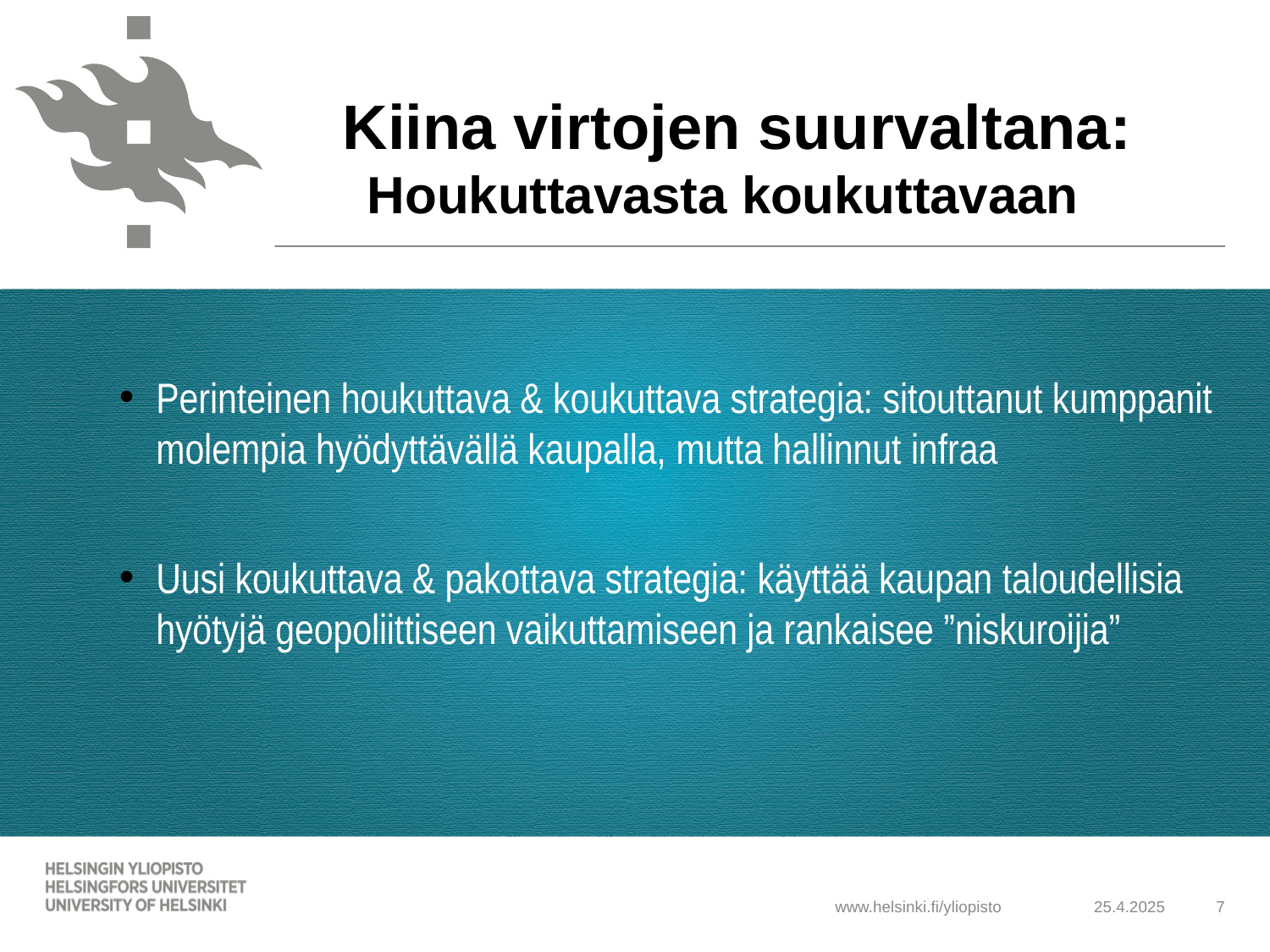

Russia’s imperial materialities
Kiina virtojen suurvaltana:
Houkuttavasta koukuttavaan

Perinteinen houkuttava & koukuttava strategia: sitouttanut kumppanit molempia hyödyttävällä kaupalla, mutta hallinnut infraa

Uusi koukuttava & pakottava strategia: käyttää kaupan taloudellisia hyötyjä geopoliittiseen vaikuttamiseen ja rankaisee ”niskuroijia”

25.4.2025
7